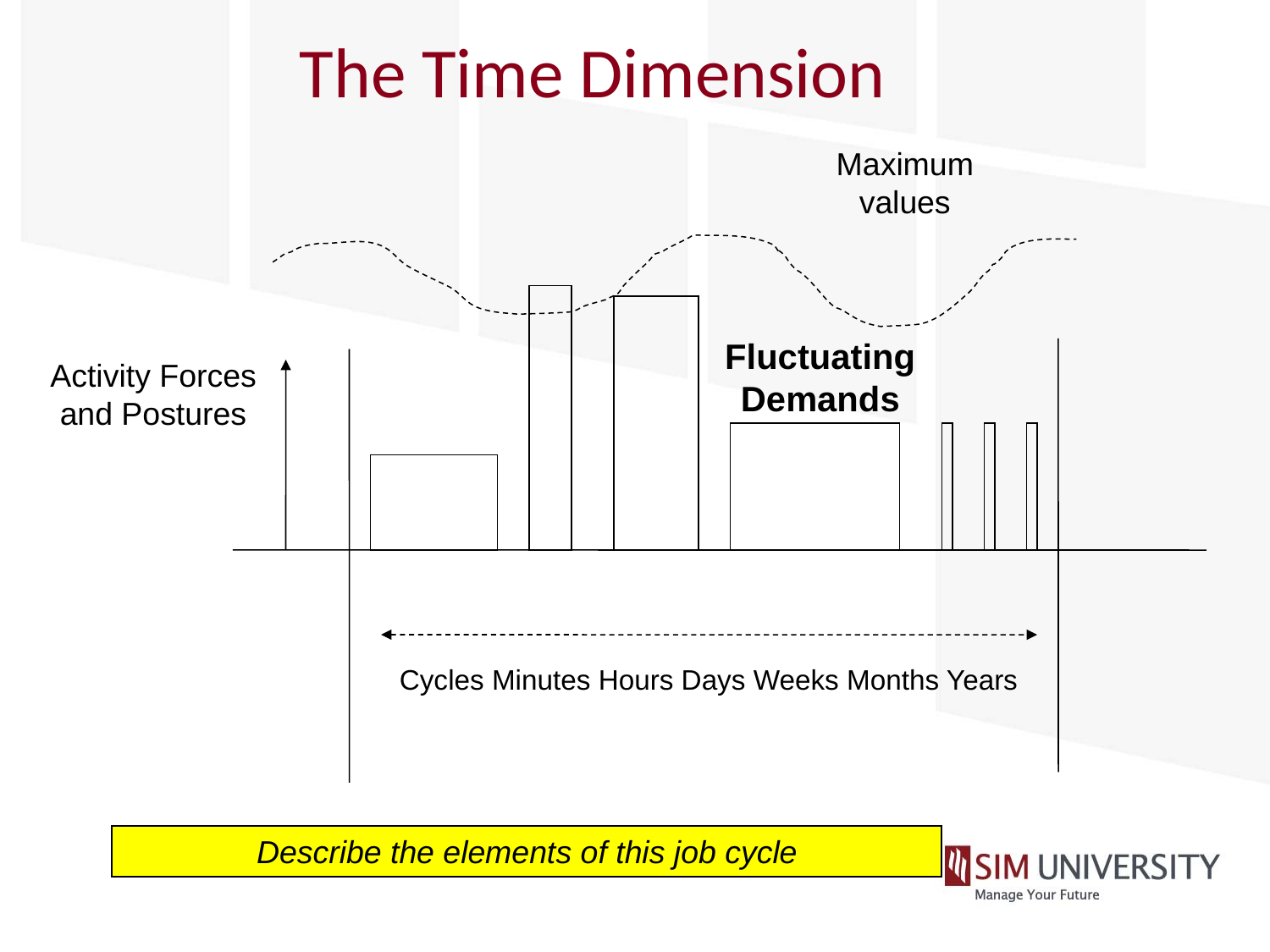

# The Time Dimension
Maximum values

Fluctuating Demands

Activity Forces and Postures

Cycles Minutes Hours Days Weeks Months Years
Describe the elements of this job cycle